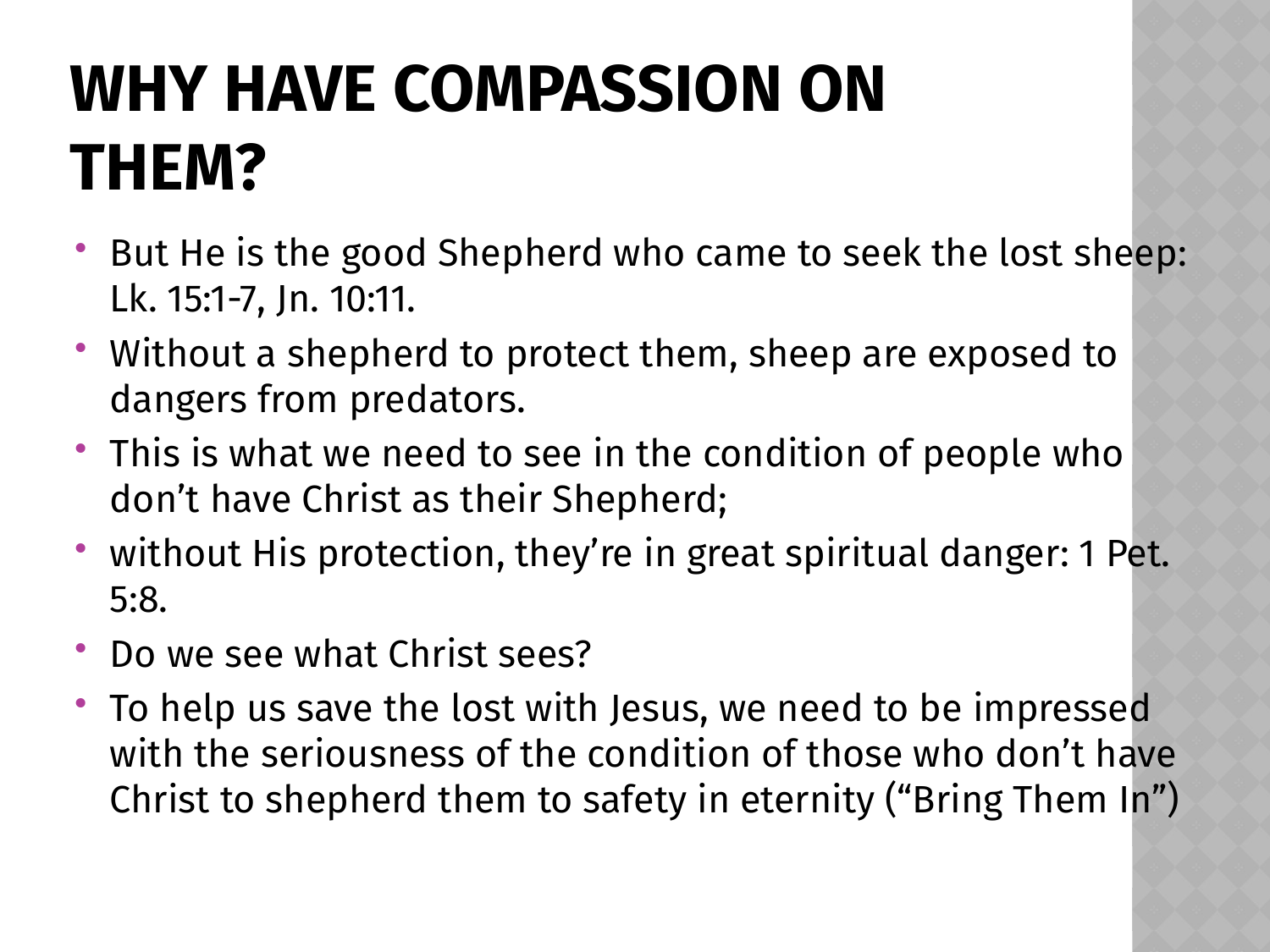

# Why Have Compassion On Them?
But He is the good Shepherd who came to seek the lost sheep: Lk. 15:1-7, Jn. 10:11.
Without a shepherd to protect them, sheep are exposed to dangers from predators.
This is what we need to see in the condition of people who don’t have Christ as their Shepherd;
without His protection, they’re in great spiritual danger: 1 Pet. 5:8.
Do we see what Christ sees?
To help us save the lost with Jesus, we need to be impressed with the seriousness of the condition of those who don’t have Christ to shepherd them to safety in eternity (“Bring Them In”)